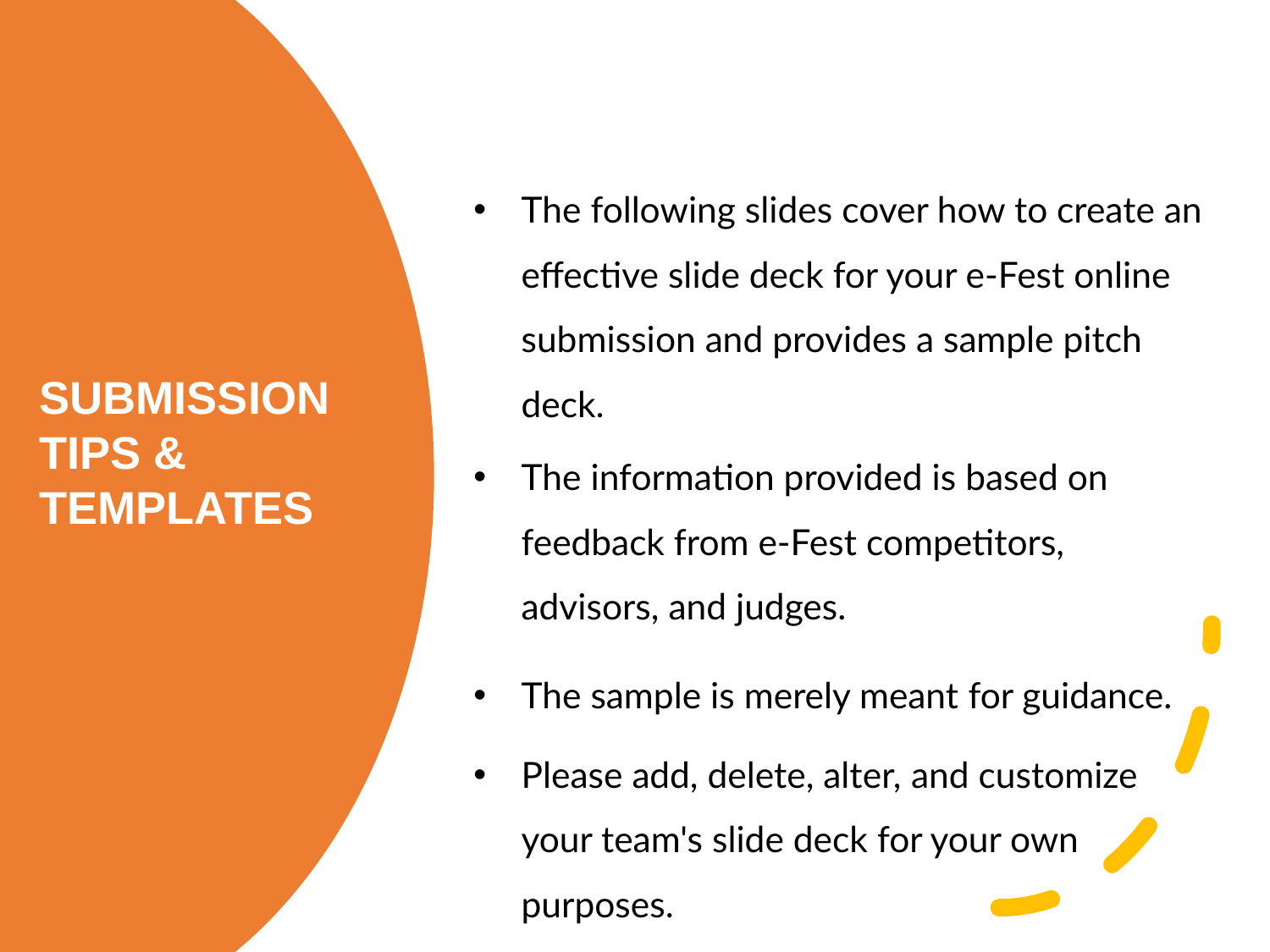

# SUBMISSION TIPS & TEMPLATES
The following slides cover how to create an effective slide deck for your e-Fest online submission and provides a sample pitch deck.
The information provided is based on feedback from e-Fest competitors, advisors, and judges.
The sample is merely meant for guidance.
Please add, delete, alter, and customize your team's slide deck for your own purposes.